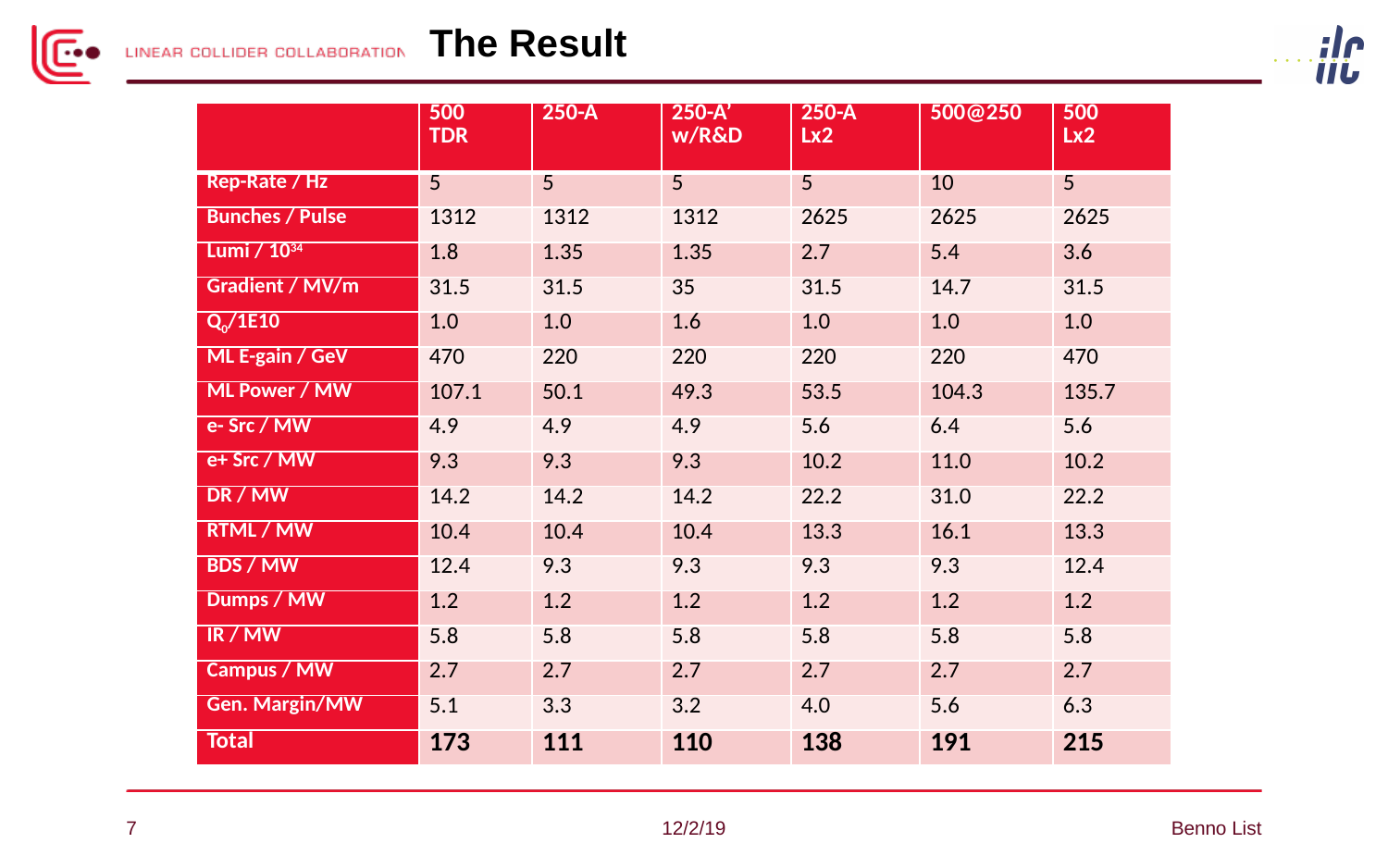

# The Result
|  | 500 TDR | 250-A | 250-A’ w/R&D | 250-A Lx2 | 500@250 | 500 Lx2 |
| --- | --- | --- | --- | --- | --- | --- |
| Rep-Rate / Hz | 5 | 5 | 5 | 5 | 10 | 5 |
| Bunches / Pulse | 1312 | 1312 | 1312 | 2625 | 2625 | 2625 |
| Lumi / 1034 | 1.8 | 1.35 | 1.35 | 2.7 | 5.4 | 3.6 |
| Gradient / MV/m | 31.5 | 31.5 | 35 | 31.5 | 14.7 | 31.5 |
| Q0/1E10 | 1.0 | 1.0 | 1.6 | 1.0 | 1.0 | 1.0 |
| ML E-gain / GeV | 470 | 220 | 220 | 220 | 220 | 470 |
| ML Power / MW | 107.1 | 50.1 | 49.3 | 53.5 | 104.3 | 135.7 |
| e- Src / MW | 4.9 | 4.9 | 4.9 | 5.6 | 6.4 | 5.6 |
| e+ Src / MW | 9.3 | 9.3 | 9.3 | 10.2 | 11.0 | 10.2 |
| DR / MW | 14.2 | 14.2 | 14.2 | 22.2 | 31.0 | 22.2 |
| RTML / MW | 10.4 | 10.4 | 10.4 | 13.3 | 16.1 | 13.3 |
| BDS / MW | 12.4 | 9.3 | 9.3 | 9.3 | 9.3 | 12.4 |
| Dumps / MW | 1.2 | 1.2 | 1.2 | 1.2 | 1.2 | 1.2 |
| IR / MW | 5.8 | 5.8 | 5.8 | 5.8 | 5.8 | 5.8 |
| Campus / MW | 2.7 | 2.7 | 2.7 | 2.7 | 2.7 | 2.7 |
| Gen. Margin/MW | 5.1 | 3.3 | 3.2 | 4.0 | 5.6 | 6.3 |
| Total | 173 | 111 | 110 | 138 | 191 | 215 |
7
12/2/19
Benno List